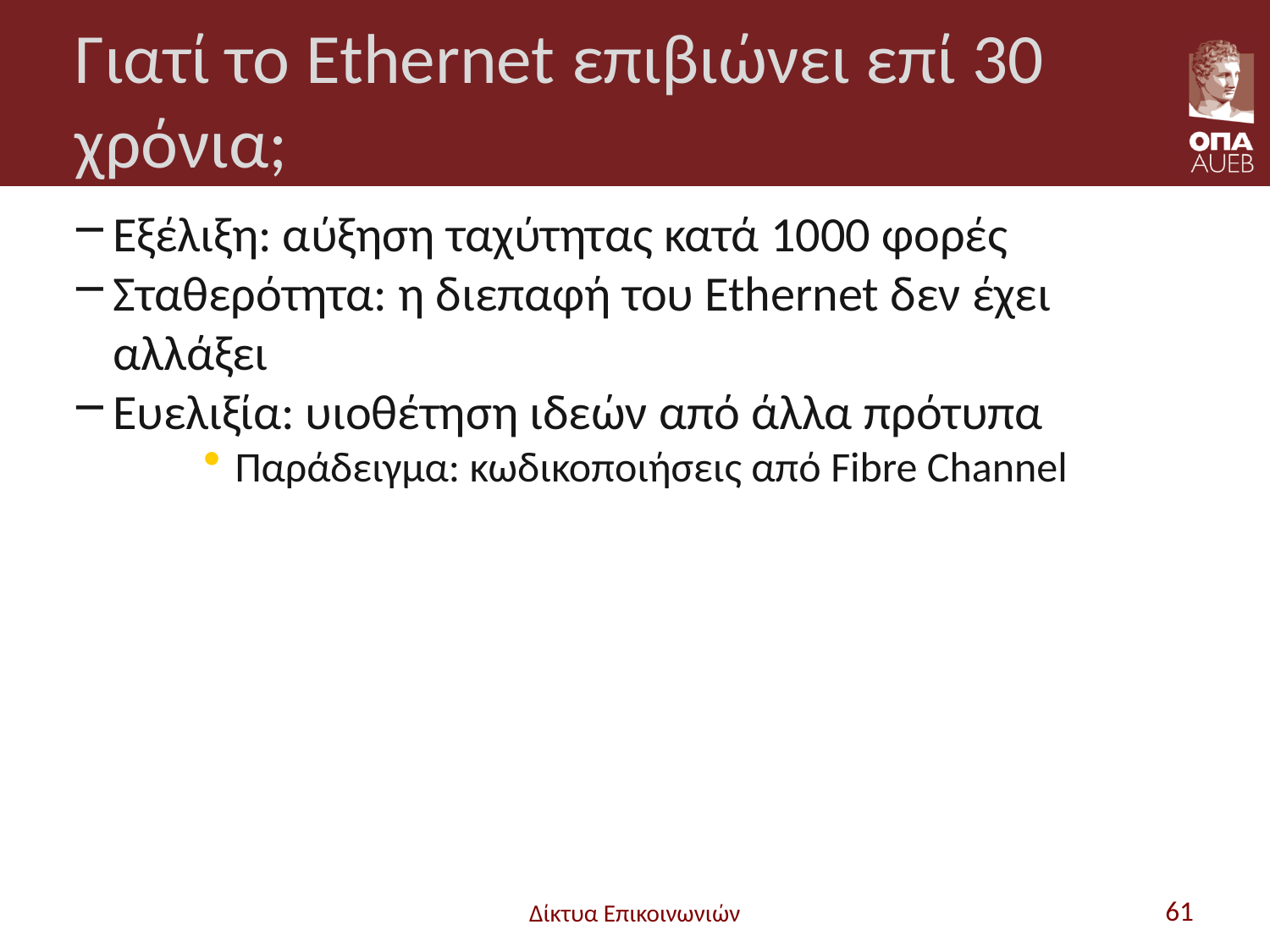

# Γιατί το Ethernet επιβιώνει επί 30 χρόνια;
Εξέλιξη: αύξηση ταχύτητας κατά 1000 φορές
Σταθερότητα: η διεπαφή του Ethernet δεν έχει αλλάξει
Ευελιξία: υιοθέτηση ιδεών από άλλα πρότυπα
Παράδειγμα: κωδικοποιήσεις από Fibre Channel
Δίκτυα Επικοινωνιών
61